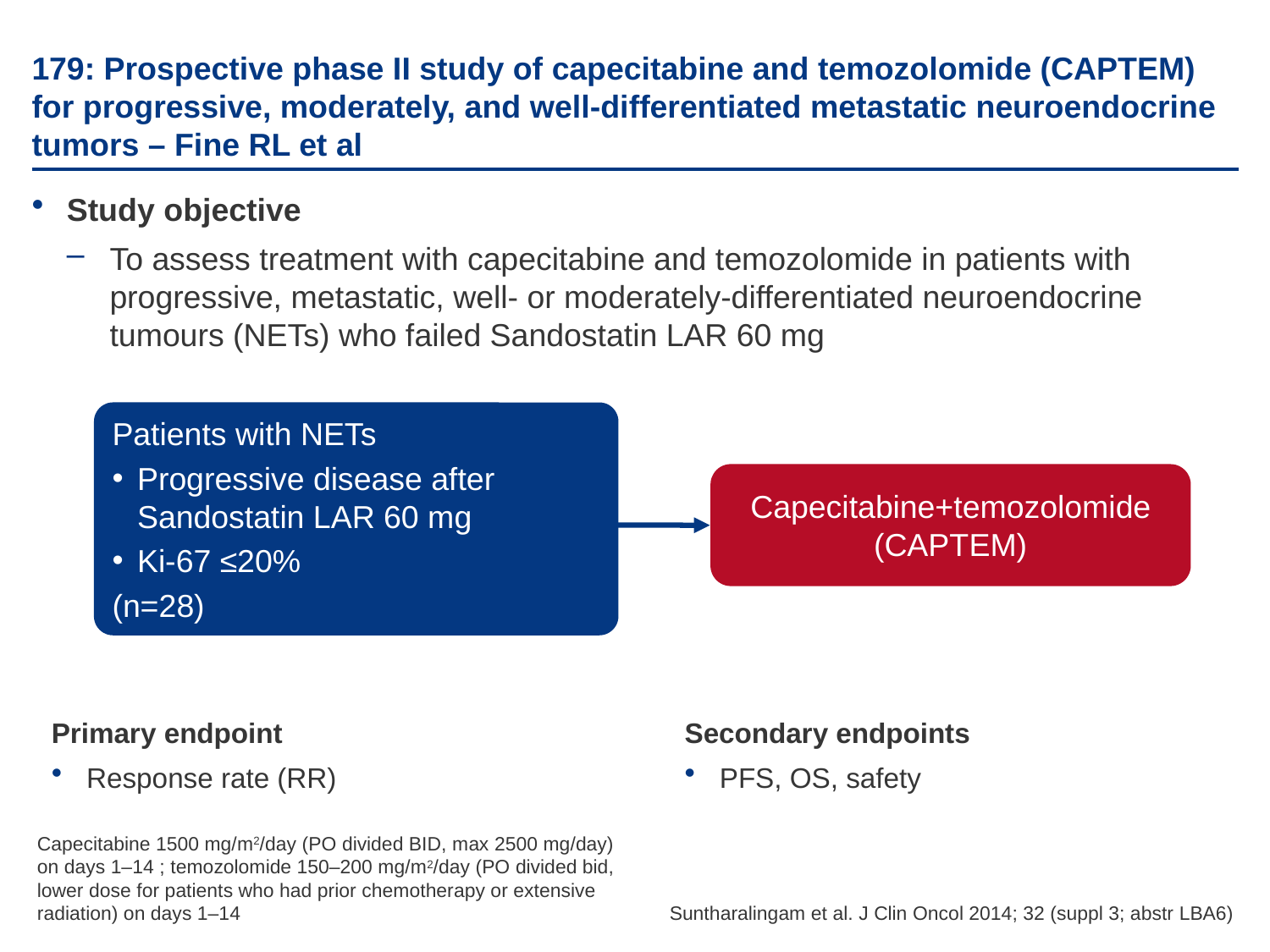

# 179: Prospective phase II study of capecitabine and temozolomide (CAPTEM) for progressive, moderately, and well-differentiated metastatic neuroendocrine tumors – Fine RL et al
Study objective
To assess treatment with capecitabine and temozolomide in patients with progressive, metastatic, well- or moderately-differentiated neuroendocrine tumours (NETs) who failed Sandostatin LAR 60 mg
Patients with NETs
Progressive disease after Sandostatin LAR 60 mg
Ki-67 ≤20%
(n=28)
Capecitabine+temozolomide
(CAPTEM)
Primary endpoint
Response rate (RR)
Secondary endpoints
PFS, OS, safety
Capecitabine 1500 mg/m2/day (PO divided BID, max 2500 mg/day) on days 1–14 ; temozolomide 150–200 mg/m2/day (PO divided bid, lower dose for patients who had prior chemotherapy or extensive radiation) on days 1–14
Suntharalingam et al. J Clin Oncol 2014; 32 (suppl 3; abstr LBA6)